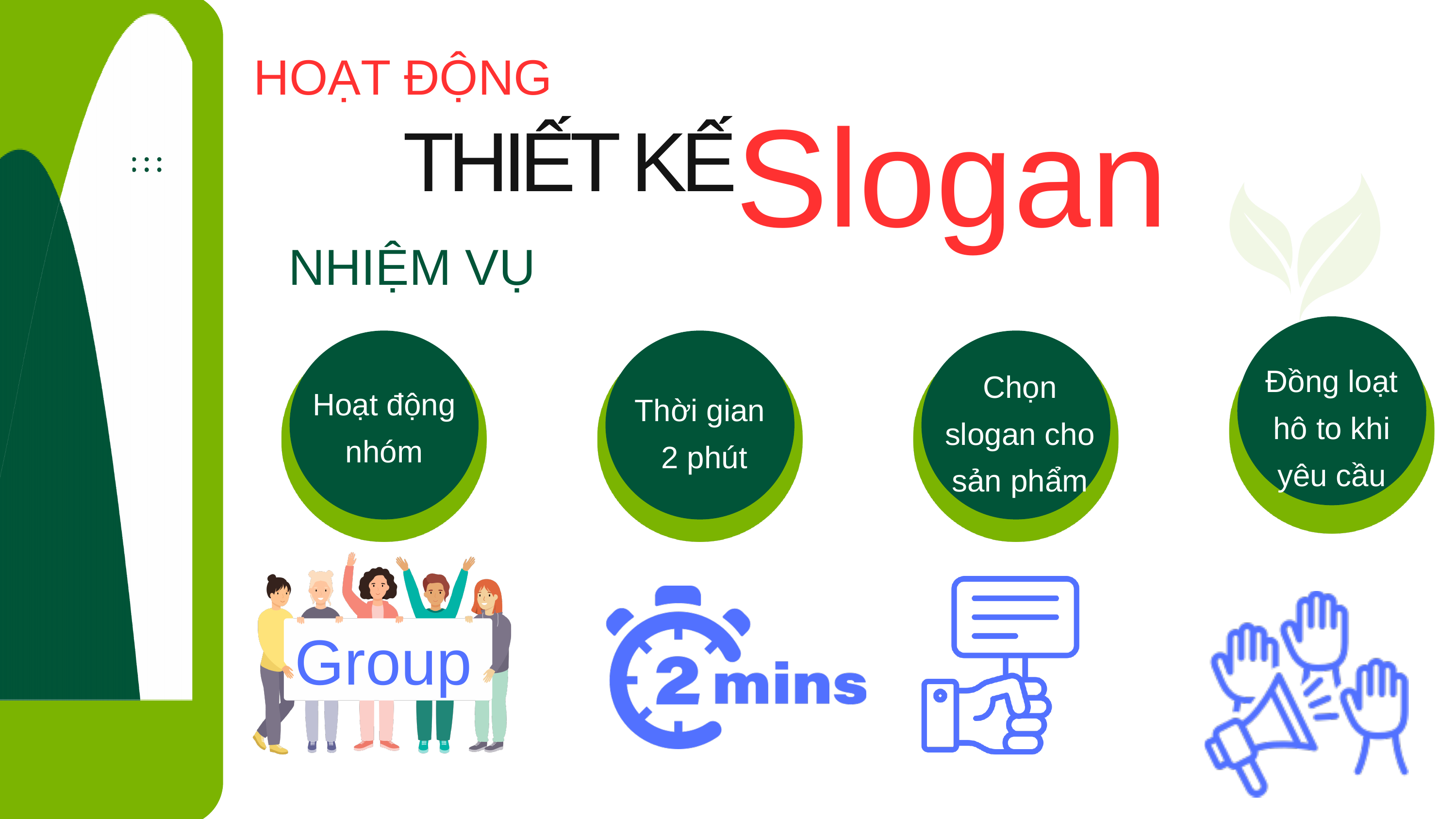

HOẠT ĐỘNG
Slogan
THIẾT KẾ

NHIỆM VỤ

Đồng loạt hô to khi yêu cầu
Chọn slogan cho sản phẩm
Hoạt động nhóm
Thời gian
 2 phút

Group